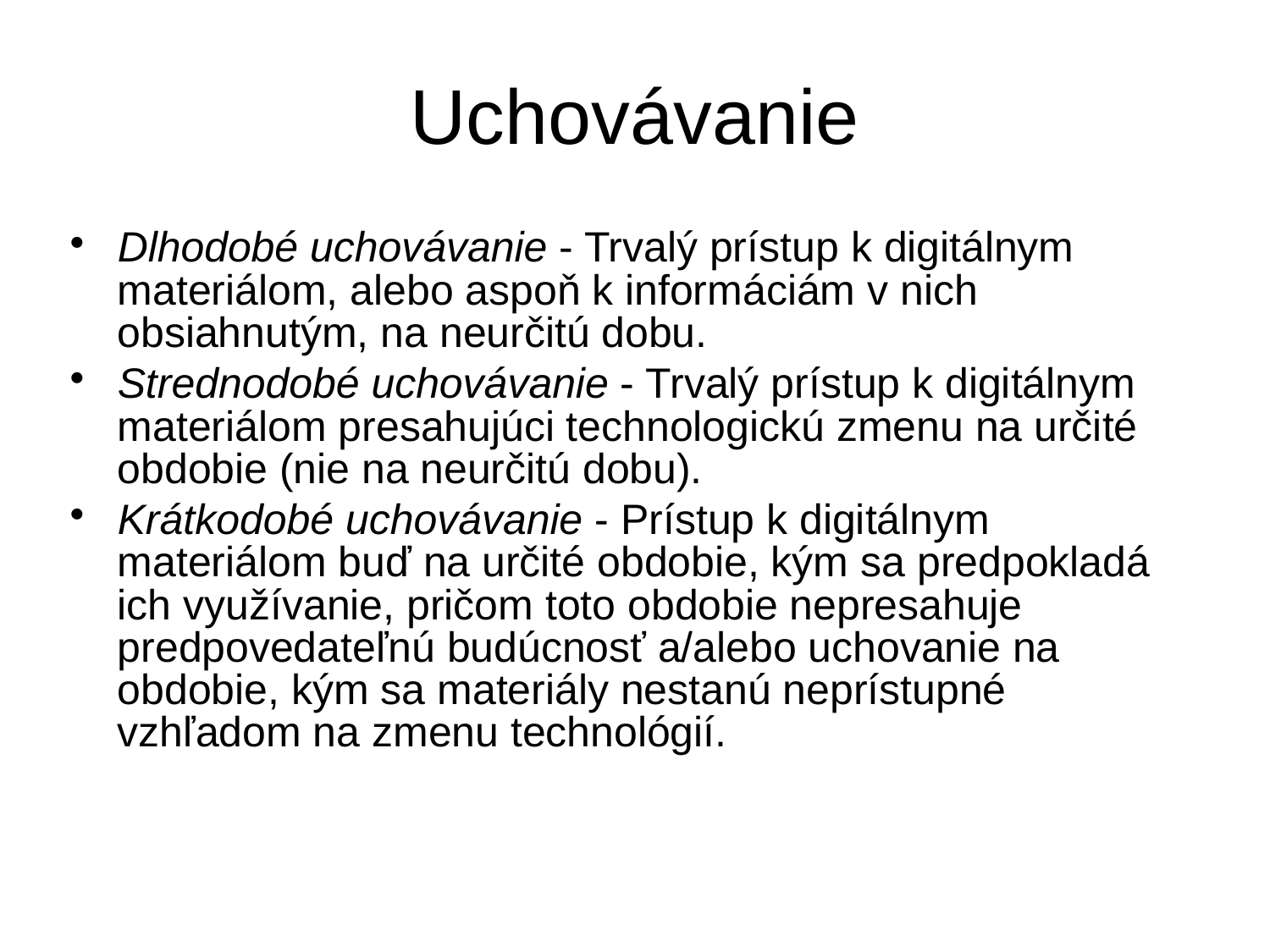

Uchovávanie
Dlhodobé uchovávanie - Trvalý prístup k digitálnym materiálom, alebo aspoň k informáciám v nich obsiahnutým, na neurčitú dobu.
Strednodobé uchovávanie - Trvalý prístup k digitálnym materiálom presahujúci technologickú zmenu na určité obdobie (nie na neurčitú dobu).
Krátkodobé uchovávanie - Prístup k digitálnym materiálom buď na určité obdobie, kým sa predpokladá ich využívanie, pričom toto obdobie nepresahuje predpovedateľnú budúcnosť a/alebo uchovanie na obdobie, kým sa materiály nestanú neprístupné vzhľadom na zmenu technológií.